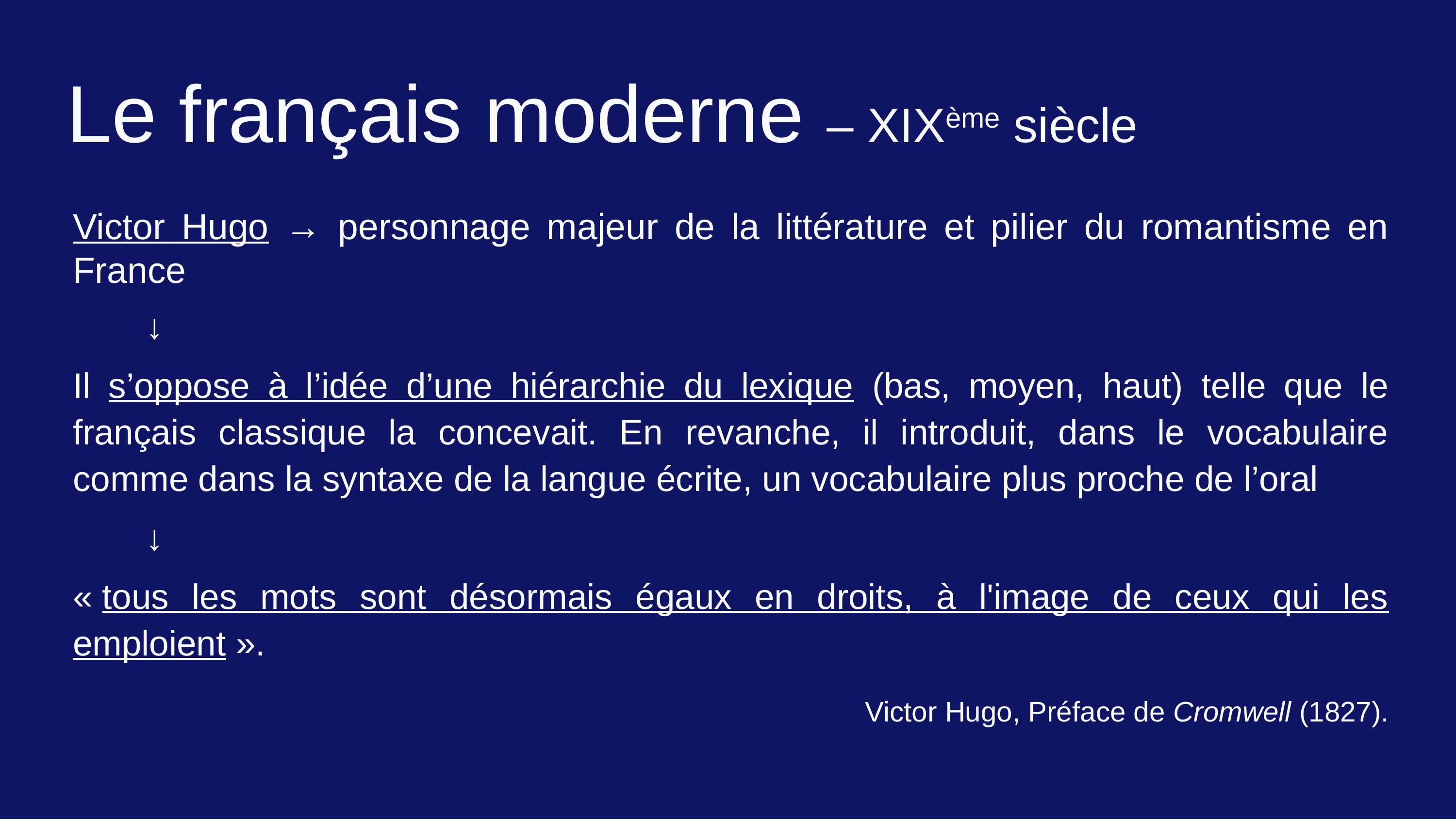

Le français moderne – XIXème siècle
Victor Hugo → personnage majeur de la littérature et pilier du romantisme en France
	↓
Il s’oppose à l’idée d’une hiérarchie du lexique (bas, moyen, haut) telle que le français classique la concevait. En revanche, il introduit, dans le vocabulaire comme dans la syntaxe de la langue écrite, un vocabulaire plus proche de l’oral
	↓
« tous les mots sont désormais égaux en droits, à l'image de ceux qui les emploient ».
Victor Hugo, Préface de Cromwell (1827).